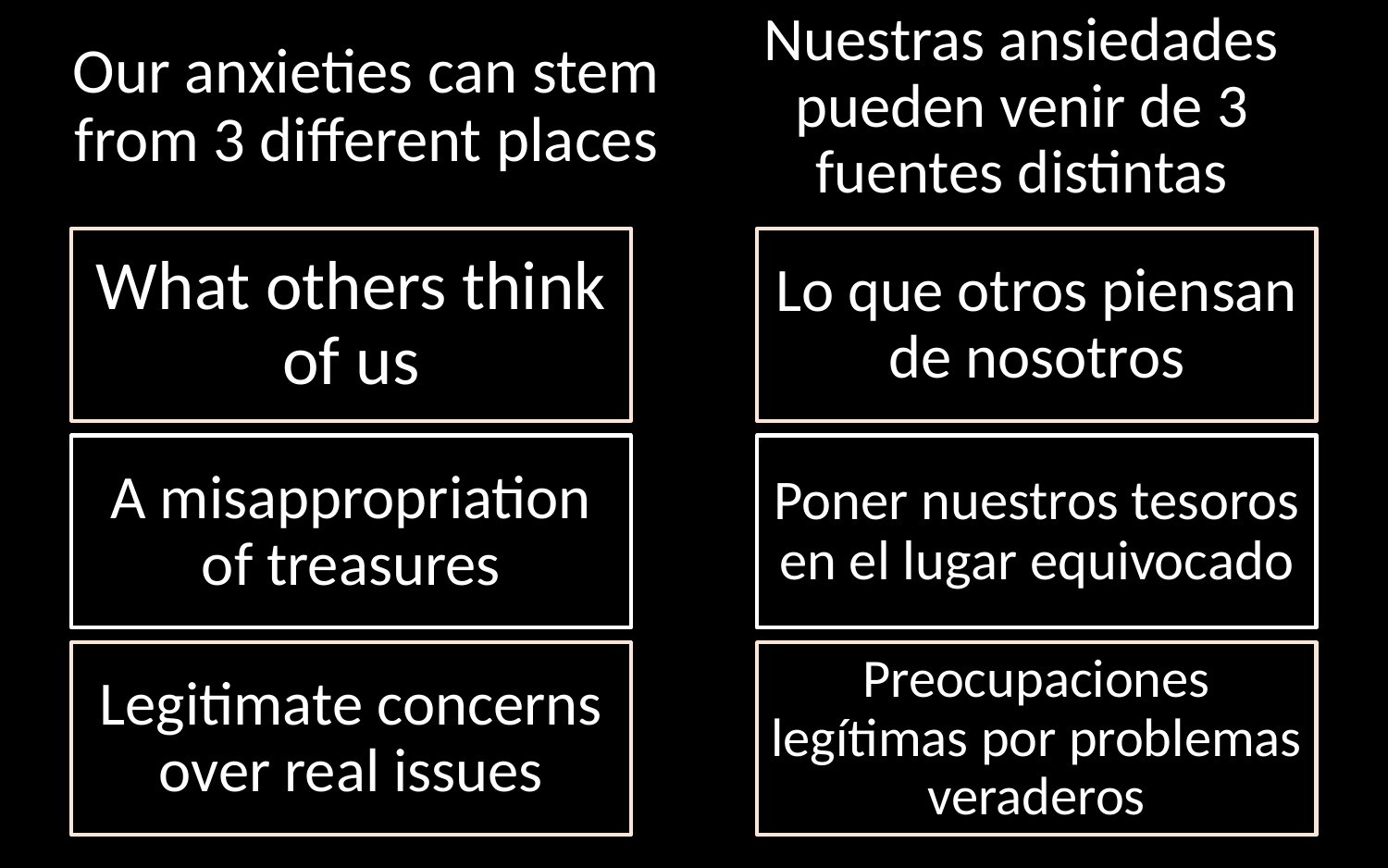

# Our anxieties can stem from 3 different places
Nuestras ansiedades pueden venir de 3 fuentes distintas
What others think of us
Lo que otros piensan de nosotros
A misappropriation of treasures
Poner nuestros tesoros en el lugar equivocado
Legitimate concerns over real issues
Preocupaciones legítimas por problemas veraderos